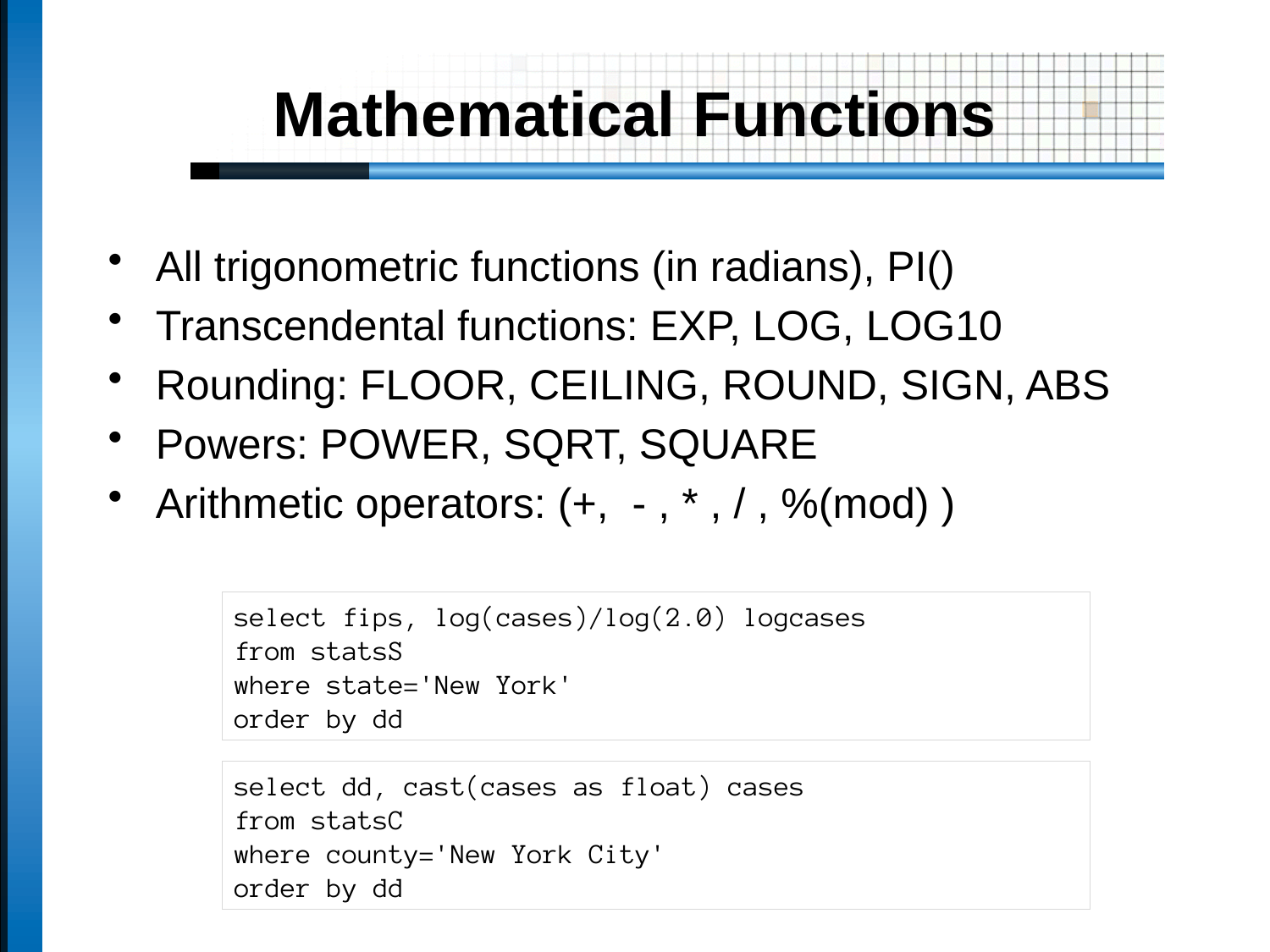

# Mathematical Functions
All trigonometric functions (in radians), PI()
Transcendental functions: EXP, LOG, LOG10
Rounding: FLOOR, CEILING, ROUND, SIGN, ABS
Powers: POWER, SQRT, SQUARE
Arithmetic operators: (+,  - , * , / , %(mod) )
select fips, log(cases)/log(2.0) logcases
from statsS
where state='New York'
order by dd
select dd, cast(cases as float) cases
from statsC
where county='New York City'
order by dd